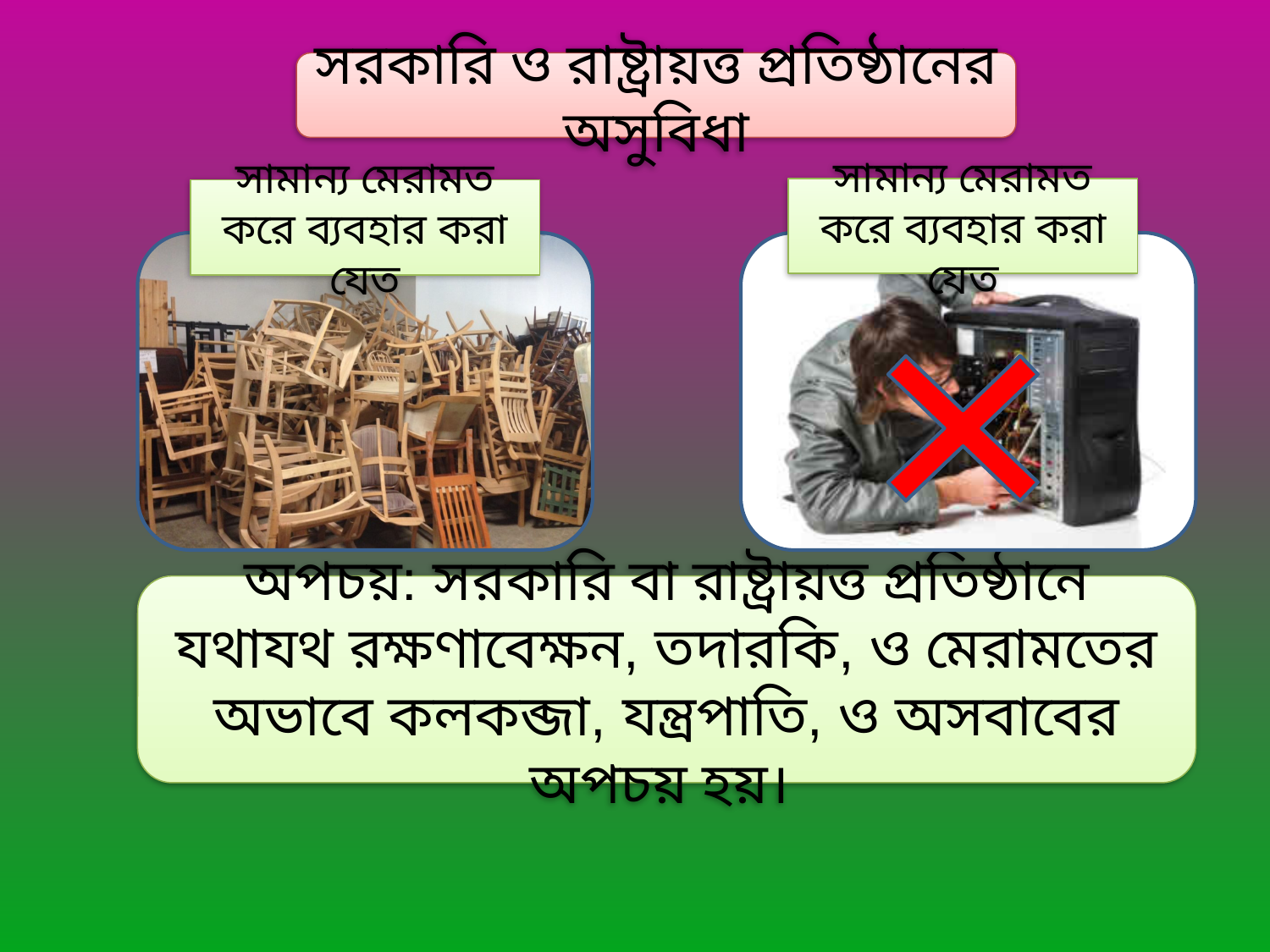

সরকারি ও রাষ্ট্রায়ত্ত প্রতিষ্ঠানের অসুবিধা
সামান্য মেরামত করে ব্যবহার করা যেত
সামান্য মেরামত করে ব্যবহার করা যেত

অপচয়: সরকারি বা রাষ্ট্রায়ত্ত প্রতিষ্ঠানে যথাযথ রক্ষণাবেক্ষন, তদারকি, ও মেরামতের অভাবে কলকব্জা, যন্ত্রপাতি, ও অসবাবের অপচয় হয়।